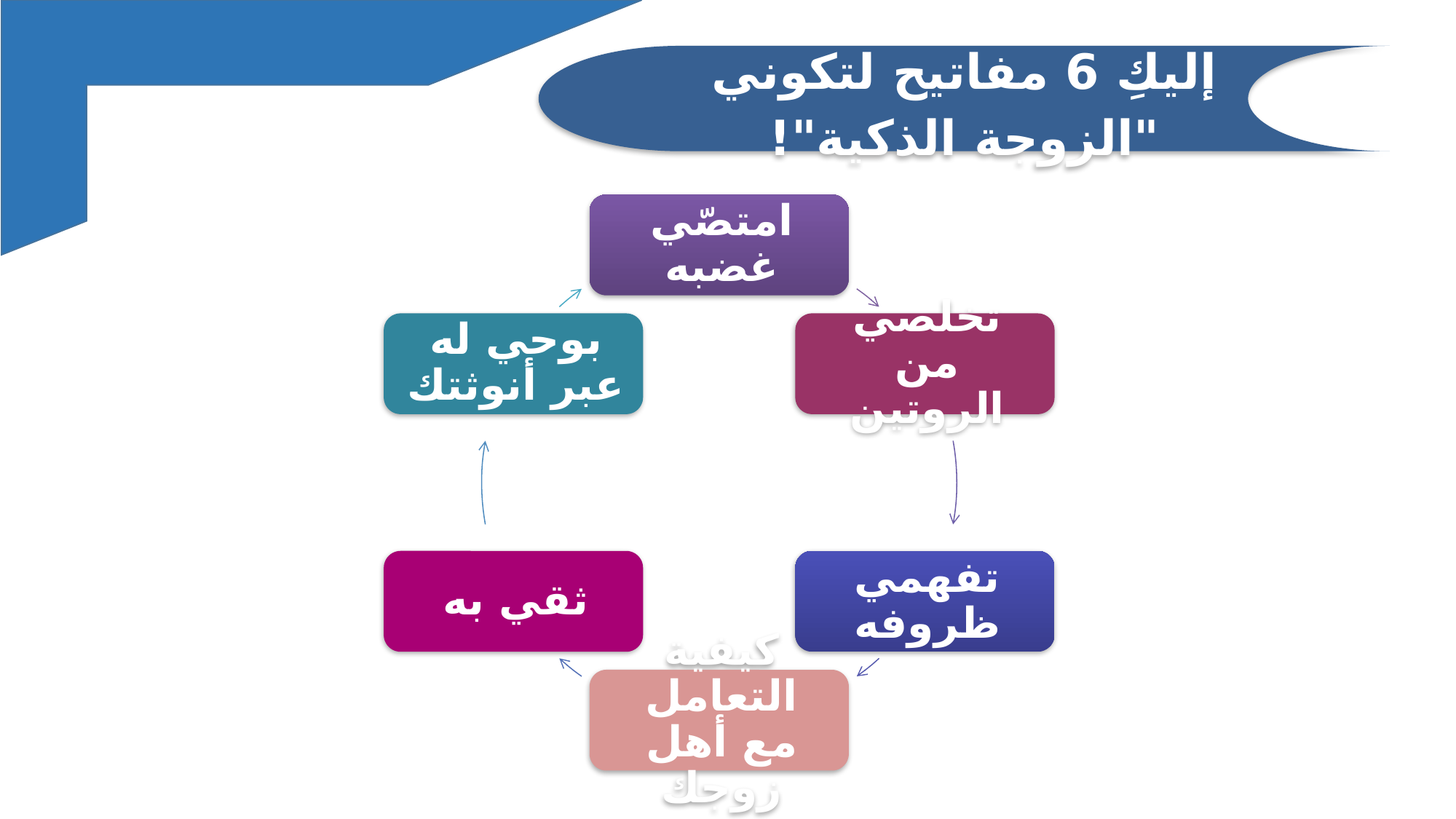

إليكِ 6 مفاتيح لتكوني "الزوجة الذكية"!
امتصّي غضبه
تخلصي من الروتين
تفهمي ظروفه
كيفية التعامل مع أهل زوجك
ثقي به
بوحي له عبر أنوثتك